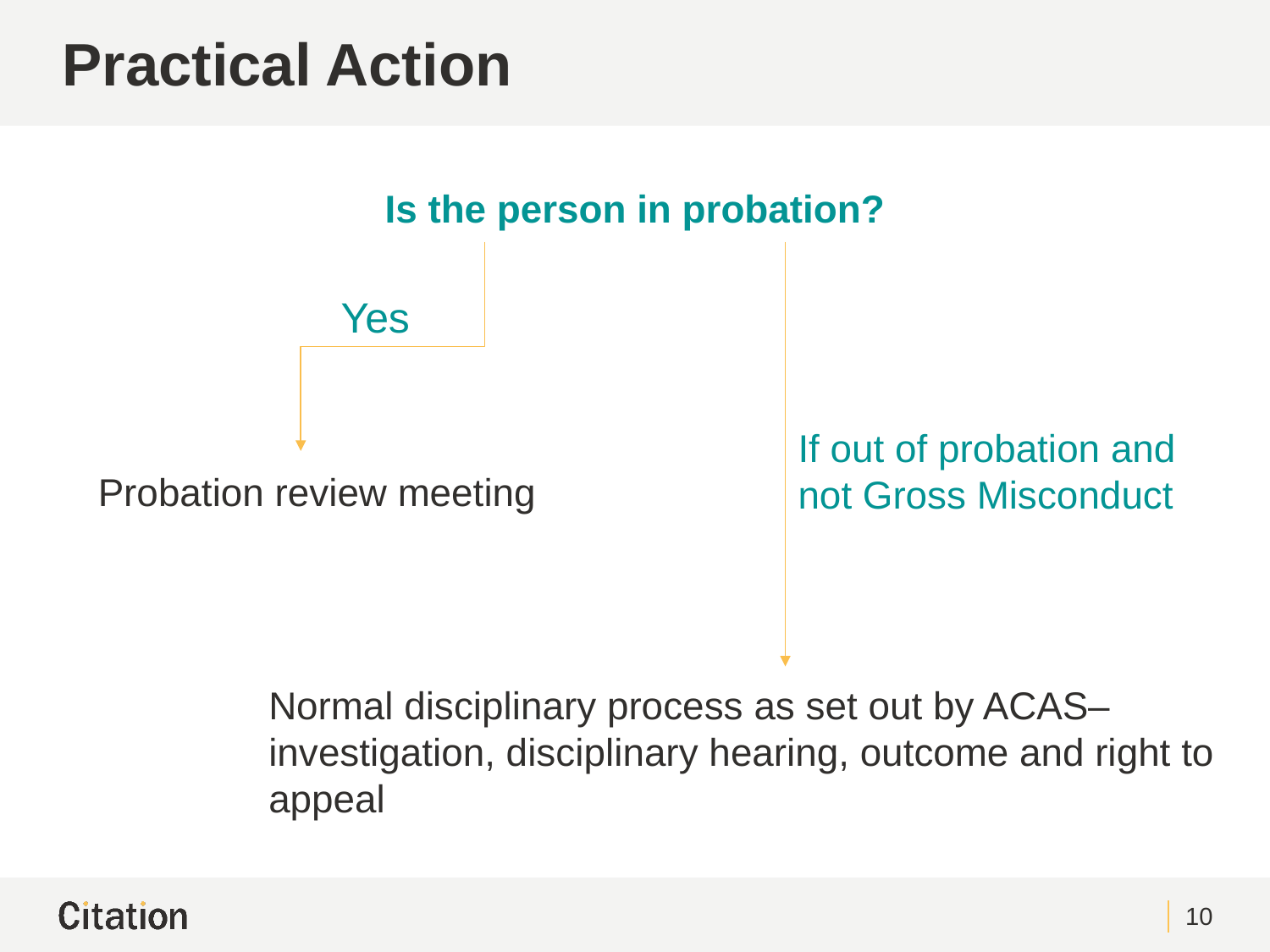

# Practical Action

Is the person in probation?
Yes
If out of probation and not Gross Misconduct
Probation review meeting
Normal disciplinary process as set out by ACAS– investigation, disciplinary hearing, outcome and right to appeal